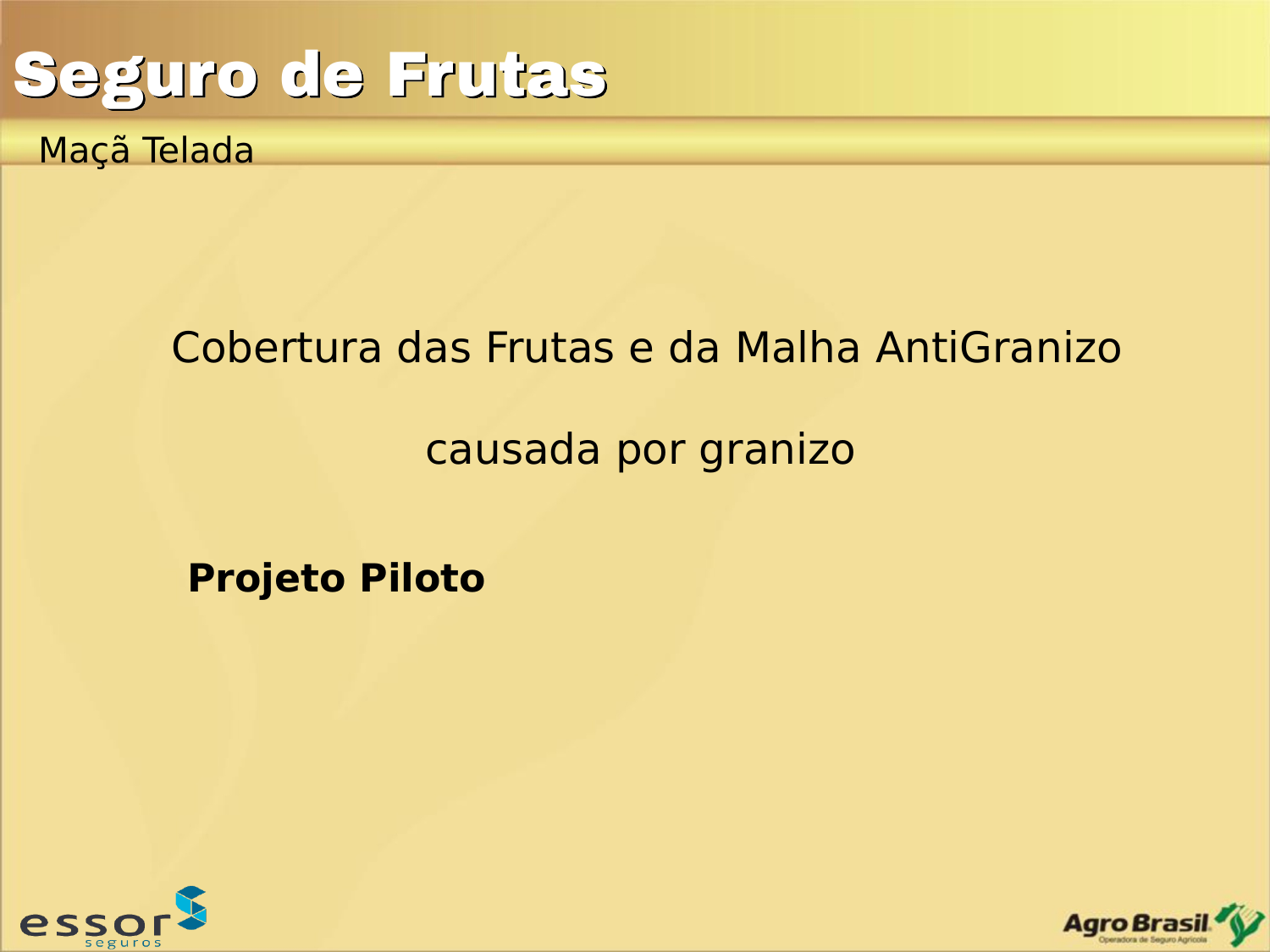

Seguro de Frutas
Maçã Telada
Cobertura das Frutas e da Malha AntiGranizo
causada por granizo

Projeto Piloto